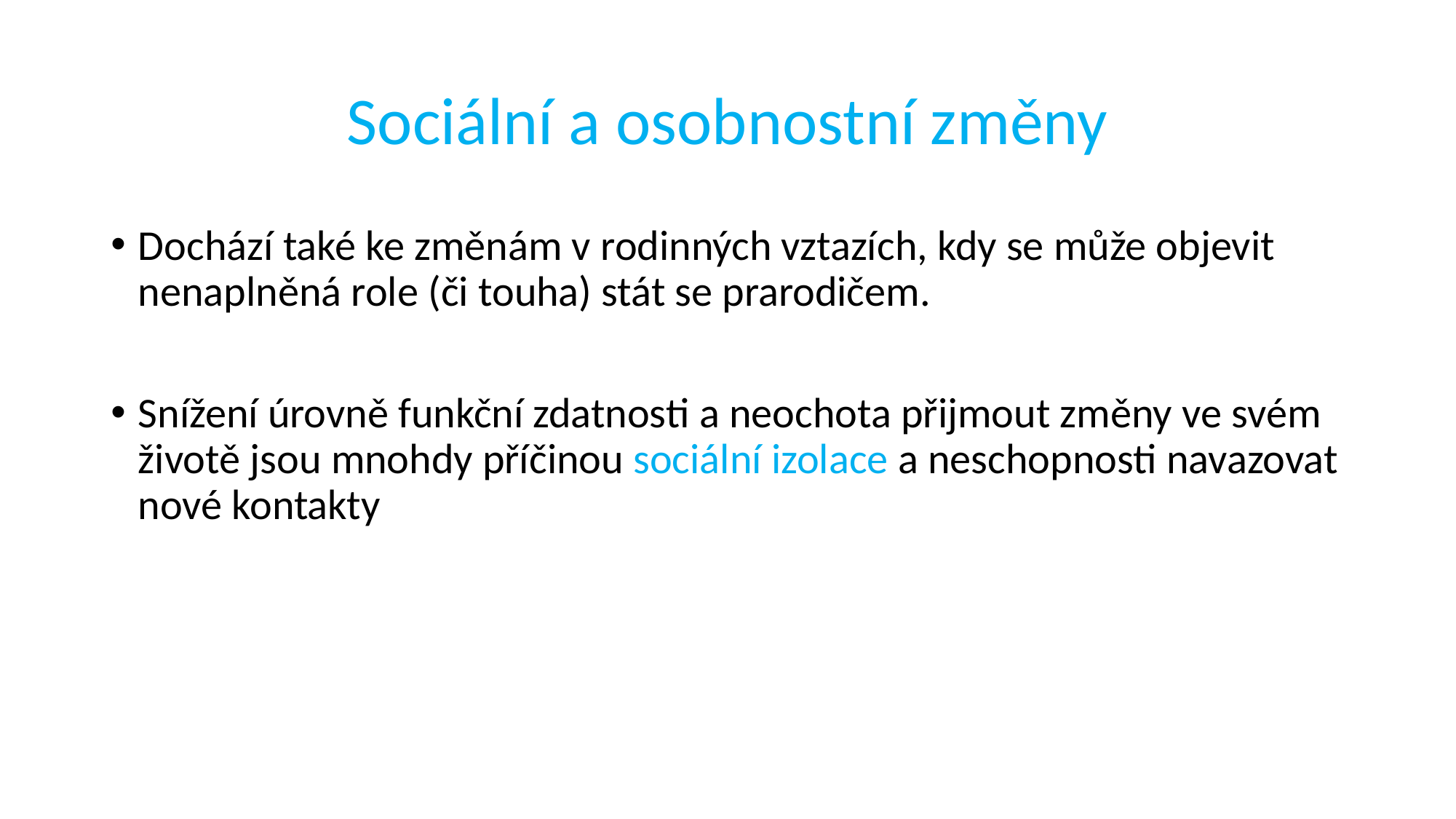

# Sociální a osobnostní změny
Dochází také ke změnám v rodinných vztazích, kdy se může objevit nenaplněná role (či touha) stát se prarodičem.

Snížení úrovně funkční zdatnosti a neochota přijmout změny ve svém životě jsou mnohdy příčinou sociální izolace a neschopnosti navazovat nové kontakty